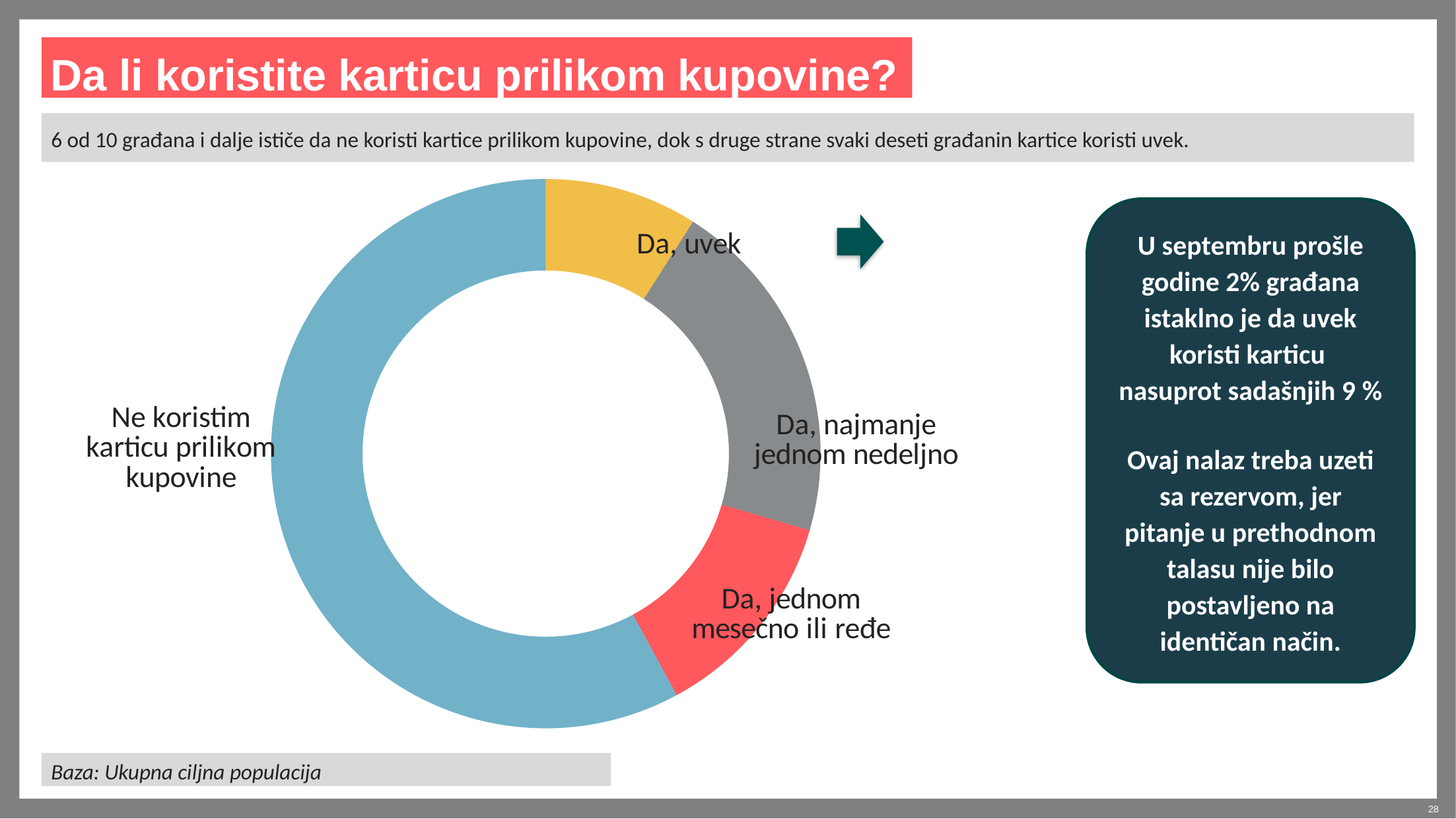

# Da li koristite karticu prilikom kupovine?
6 od 10 građana i dalje ističe da ne koristi kartice prilikom kupovine, dok s druge strane svaki deseti građanin kartice koristi uvek.

### Chart

| Category | Series 1 |  |
|---|---|---|
| Da, uvek | 9.0 | 9.0 |
| Da, najmanje jednom nedeljno | 20.5 | 20.5 |
| Da, jednom mesečno ili ređe | 12.6 | 12.6 |
| Ne koristim karticu prilikom kupovine | 57.9 | 57.9 |
U septembru prošle godine 2% građana istaklno je da uvek koristi karticu  nasuprot sadašnjih 9 %
Ovaj nalaz treba uzeti sa rezervom, jer pitanje u prethodnom talasu nije bilo postavljeno na identičan način.
Baza: Ukupna ciljna populacija